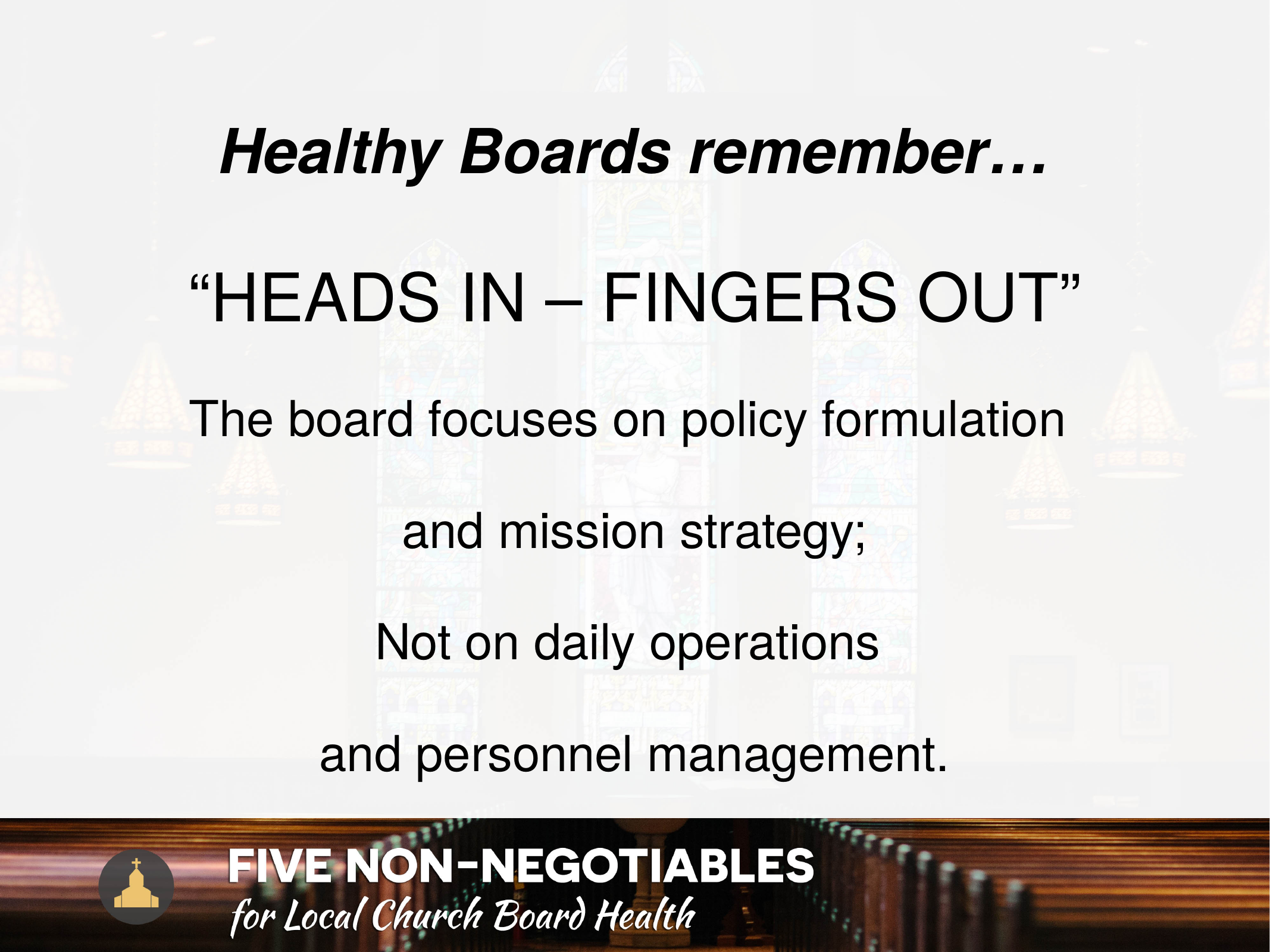

# Healthy Boards remember…
“HEADS IN – FINGERS OUT”
The board focuses on policy formulation
and mission strategy;
Not on daily operations
and personnel management.